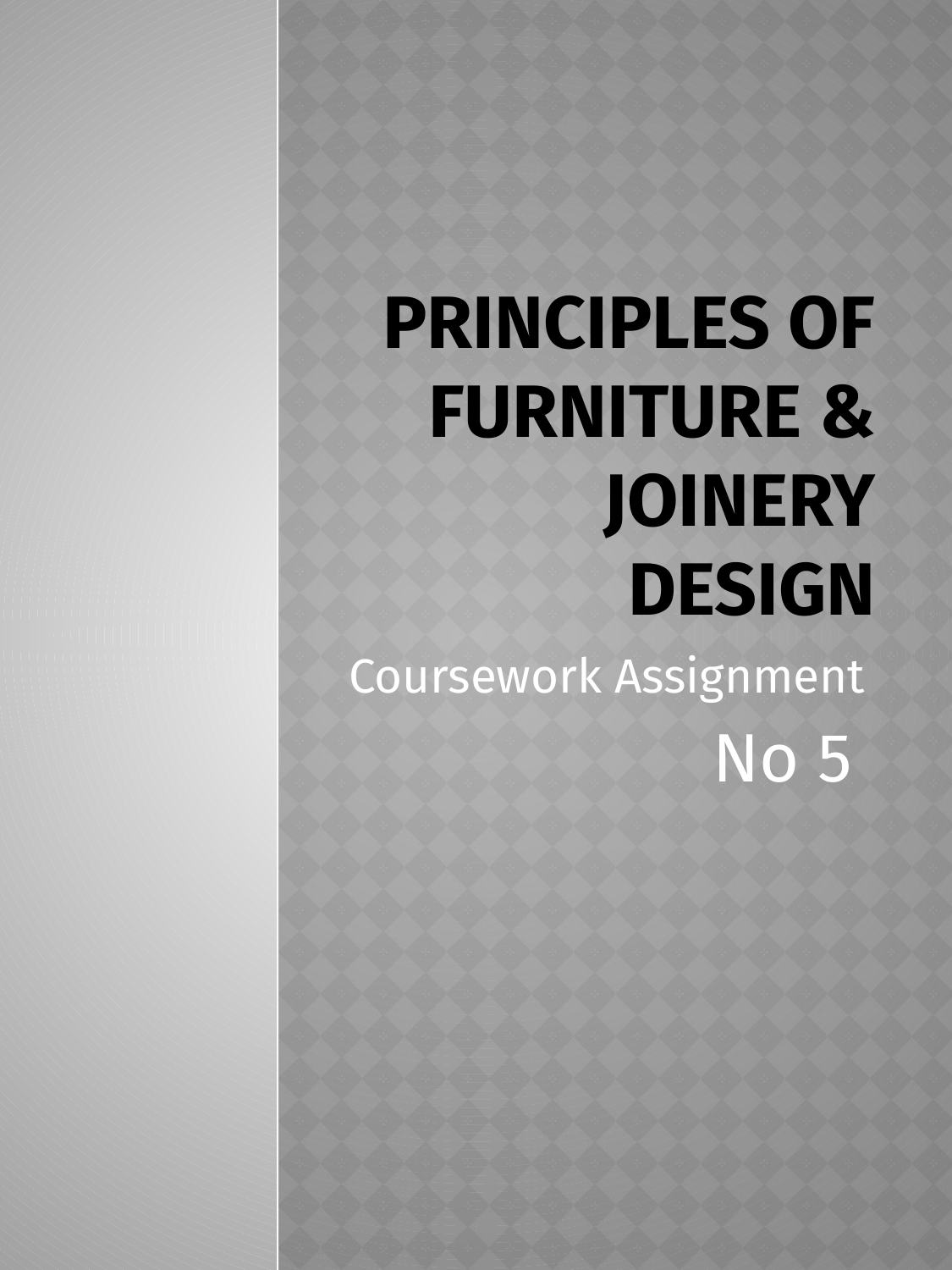

# Principles of Furniture & Joinery Design
Coursework Assignment
No 5